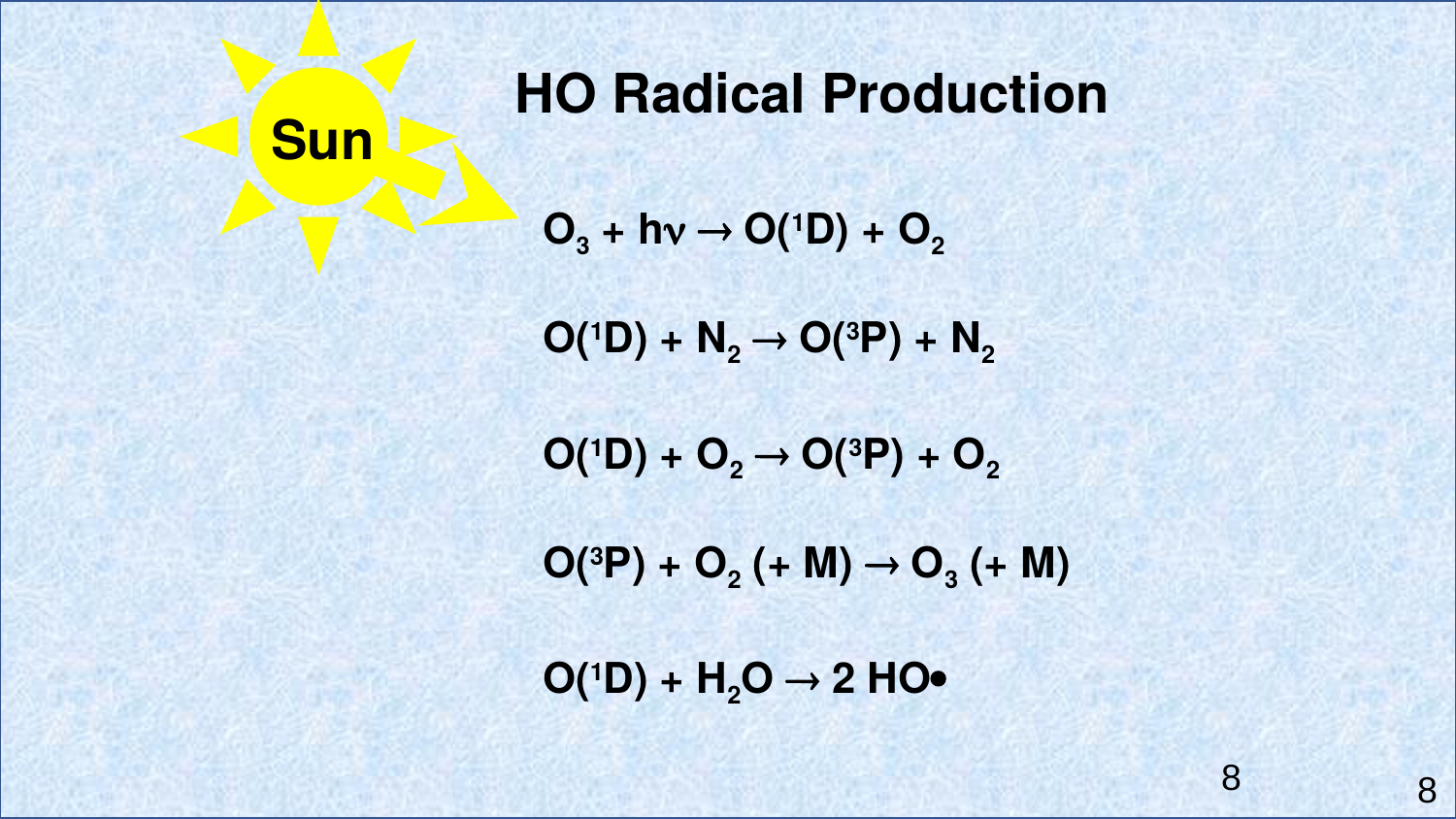

Sun

# HO Radical Production

	O3 + hν → O(1D) + O2

	O(1D) + N2 → O(3P) + N2

	O(1D) + O2 → O(3P) + O2

	O(3P) + O2 (+ M) → O3 (+ M)

	O(1D) + H2O → 2 HO•
8
8